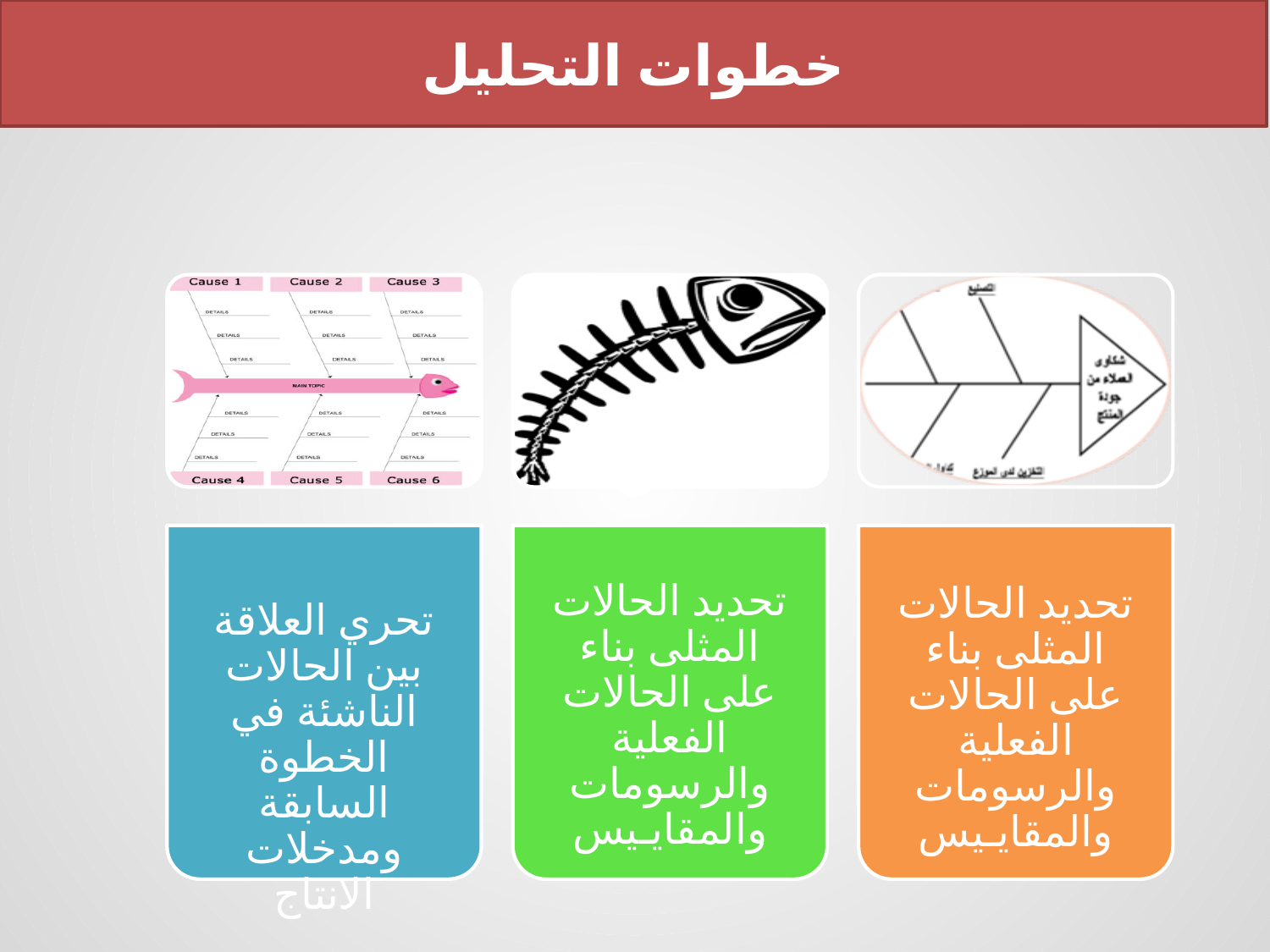

خطوات التحليل

تحديد الحالات المثلى بناء على الحالات الفعلية والرسومات والمقايـيس

تحري العلاقة بين الحالات الناشئة في الخطوة السابقة ومدخلات الانتاج

تحديد الحالات المثلى بناء على الحالات الفعلية والرسومات والمقايـيس